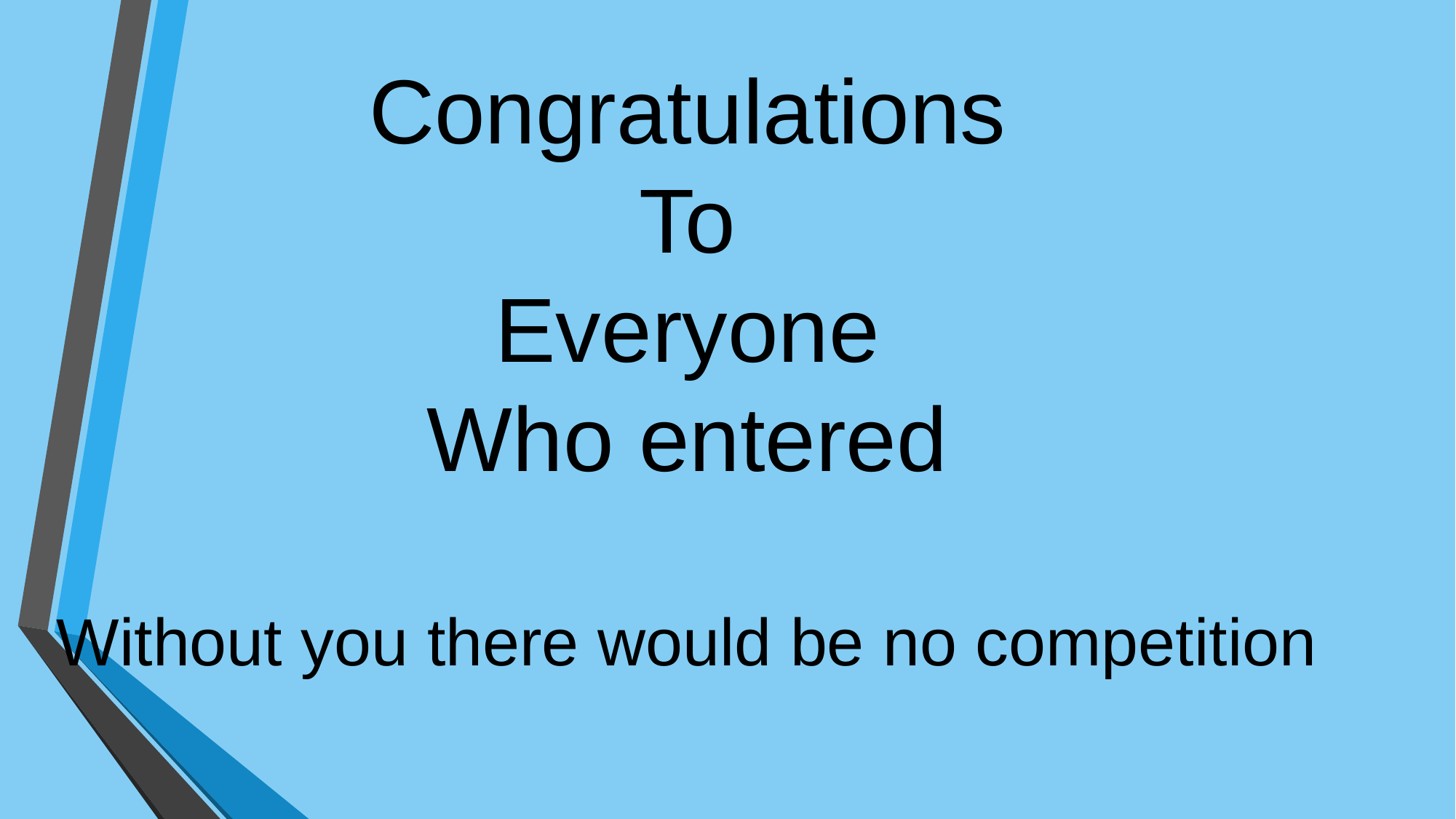

Congratulations
To
Everyone
Who entered

Without you there would be no competition